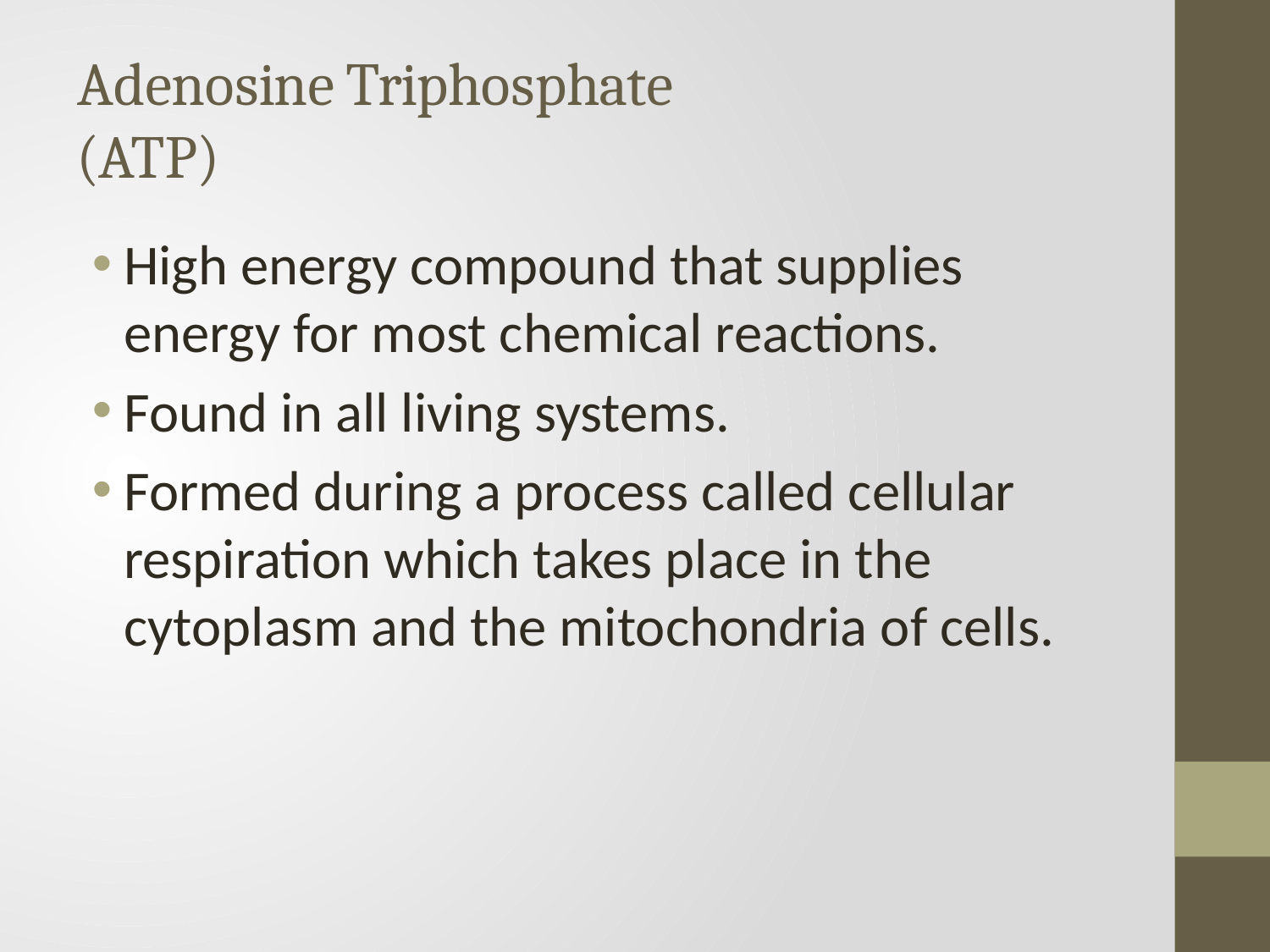

# Adenosine Triphosphate (ATP)
High energy compound that supplies energy for most chemical reactions.
Found in all living systems.
Formed during a process called cellular respiration which takes place in the cytoplasm and the mitochondria of cells.